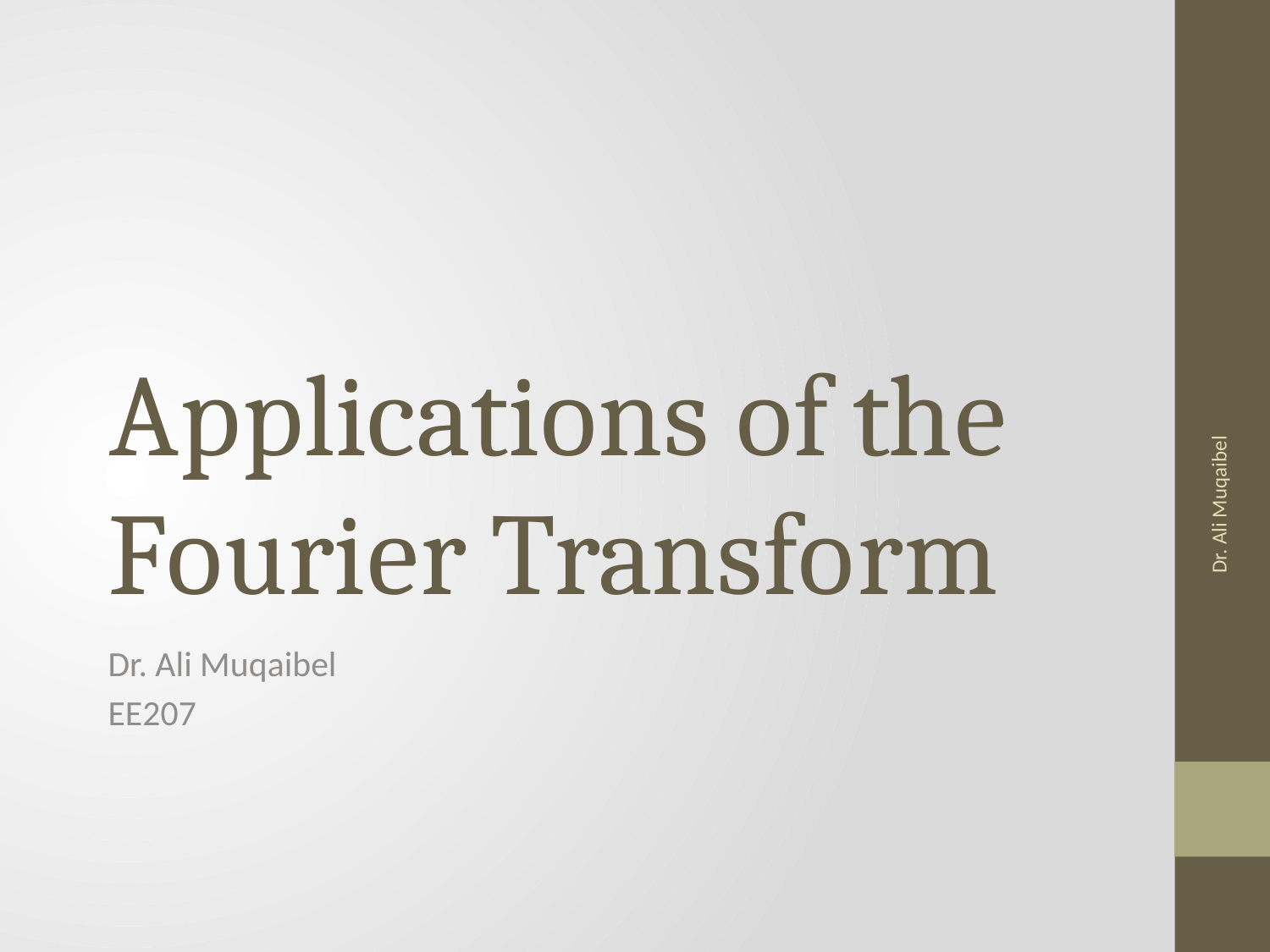

# Applications of the Fourier Transform
Dr. Ali Muqaibel
Dr. Ali Muqaibel
EE207